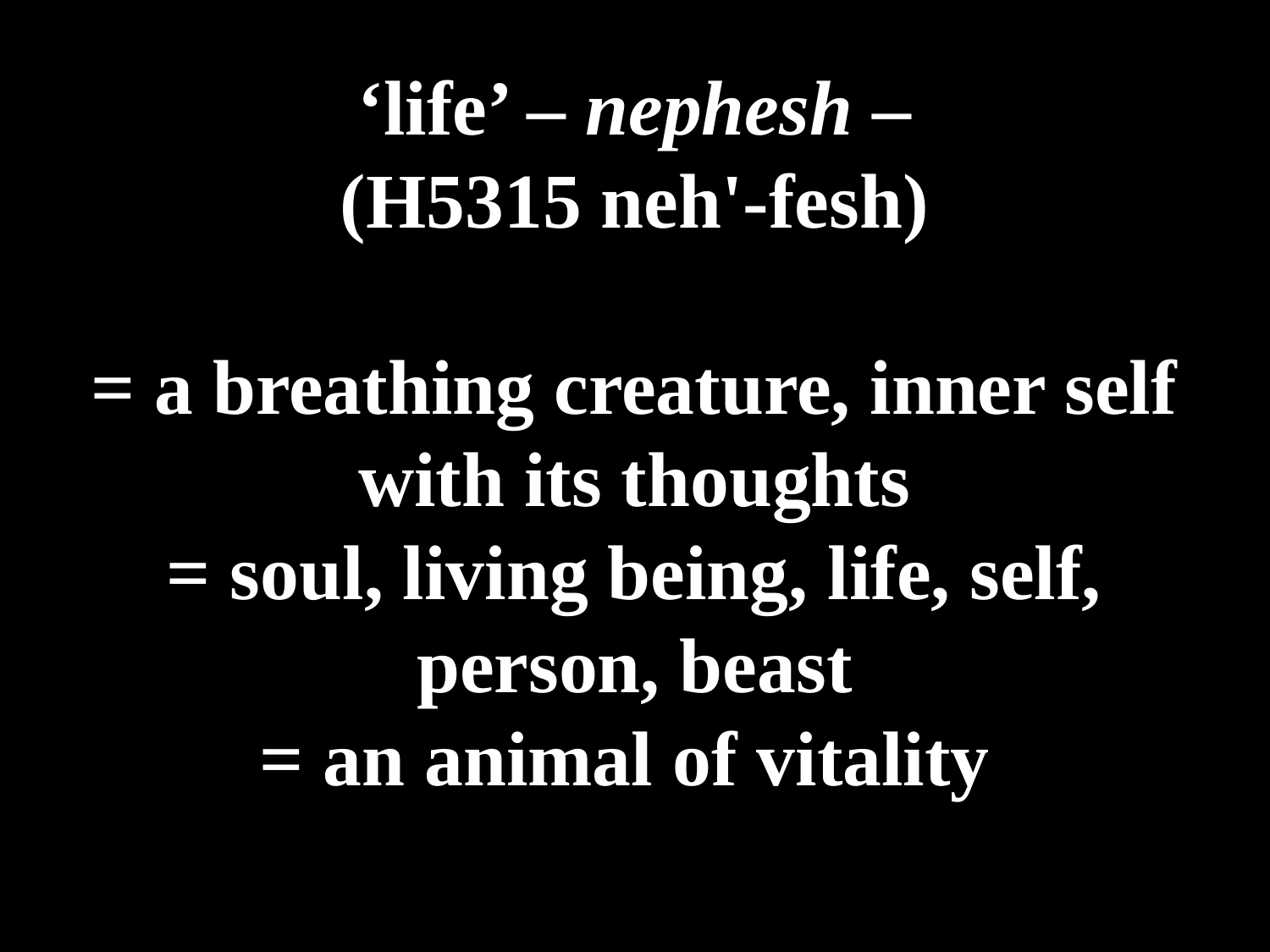

# ‘life’ – nephesh – (H5315 neh'-fesh) = a breathing creature, inner self with its thoughts = soul, living being, life, self, person, beast = an animal of vitality